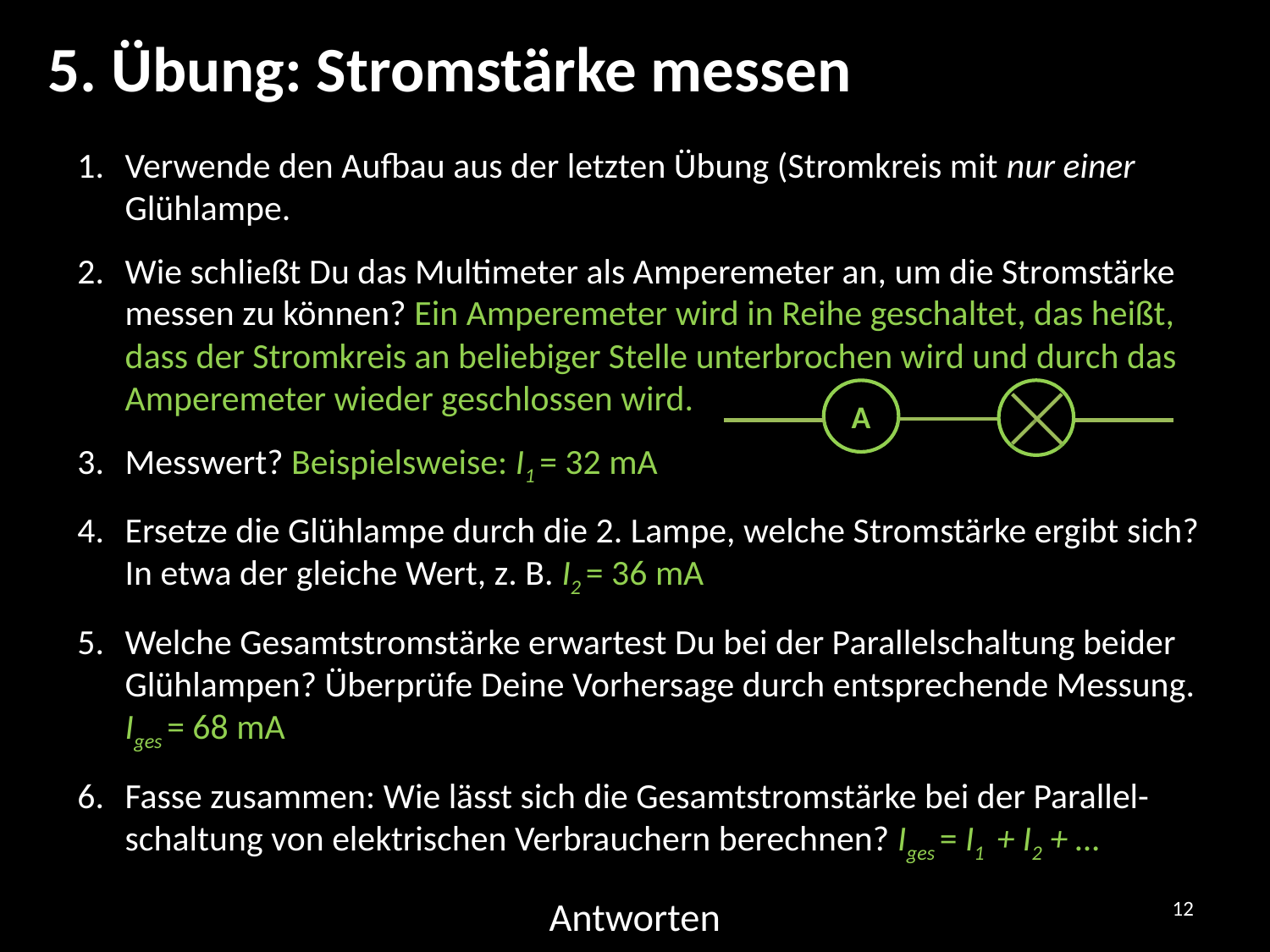

# 5. Übung: Stromstärke messen
Verwende den Aufbau aus der letzten Übung (Stromkreis mit nur einer Glühlampe.
Wie schließt Du das Multimeter als Amperemeter an, um die Stromstärke messen zu können? Ein Amperemeter wird in Reihe geschaltet, das heißt, dass der Stromkreis an beliebiger Stelle unterbrochen wird und durch das Amperemeter wieder geschlossen wird.
Messwert? Beispielsweise: I1 = 32 mA
Ersetze die Glühlampe durch die 2. Lampe, welche Stromstärke ergibt sich? In etwa der gleiche Wert, z. B. I2 = 36 mA
Welche Gesamtstromstärke erwartest Du bei der Parallelschaltung beider Glühlampen? Überprüfe Deine Vorhersage durch entsprechende Messung. Iges = 68 mA
Fasse zusammen: Wie lässt sich die Gesamtstromstärke bei der Parallel-schaltung von elektrischen Verbrauchern berechnen? Iges = I1  + I2 + …
A

12
Antworten